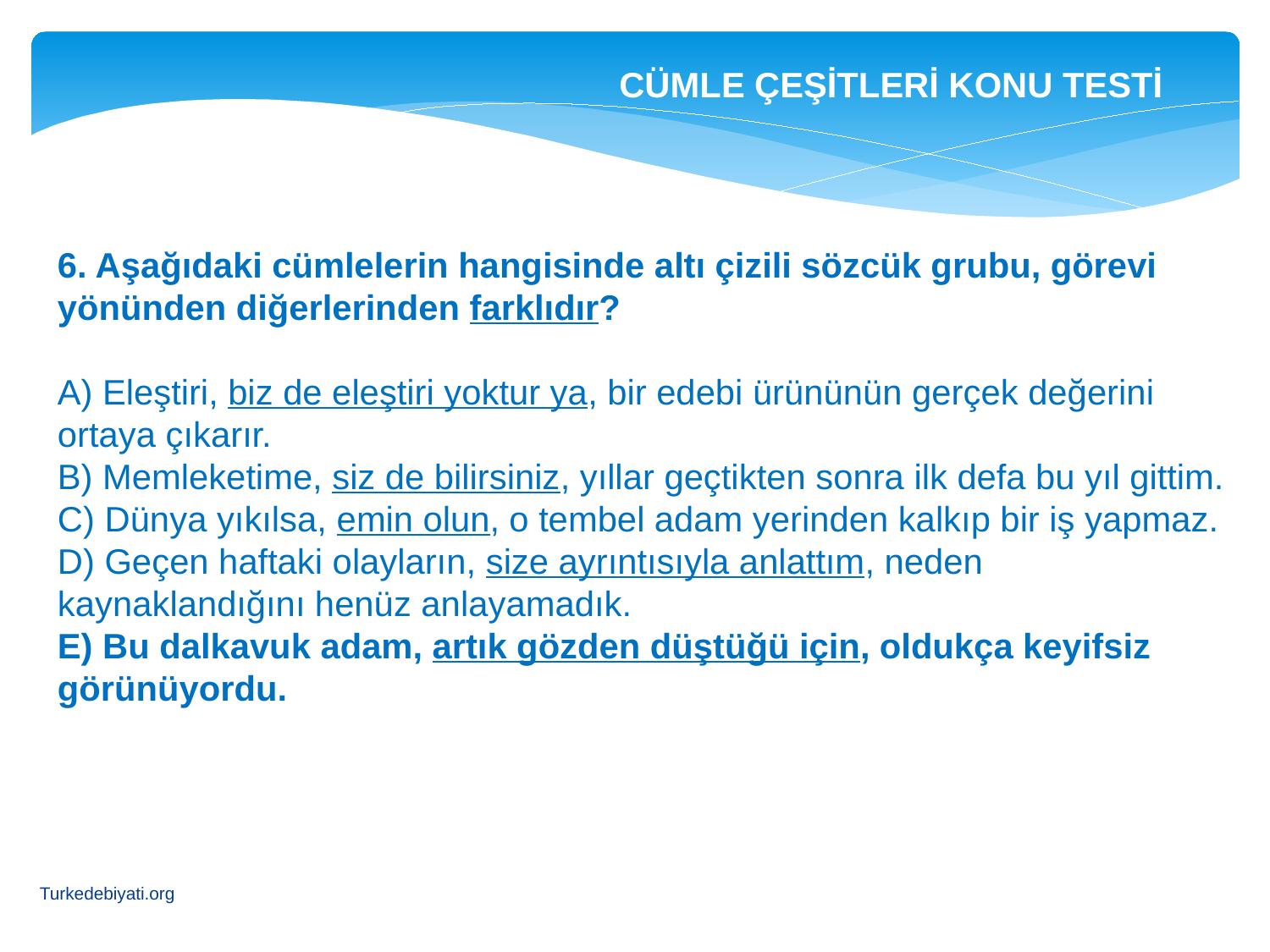

CÜMLE ÇEŞİTLERİ KONU TESTİ
6. Aşağıdaki cümlelerin hangisinde altı çizili sözcük grubu, görevi yönünden diğerlerinden farklıdır?

A) Eleştiri, biz de eleştiri yoktur ya, bir edebi ürününün gerçek değerini ortaya çıkarır.
B) Memleketime, siz de bilirsiniz, yıllar geçtik­ten sonra ilk defa bu yıl gittim.
C) Dünya yıkılsa, emin olun, o tembel adam yerinden kalkıp bir iş yapmaz.
D) Geçen haftaki olayların, size ayrıntısıyla anlattım, neden kaynaklandığını henüz an­layamadık.
E) Bu dalkavuk adam, artık gözden düştüğü için, oldukça keyifsiz görünüyordu.
Turkedebiyati.org